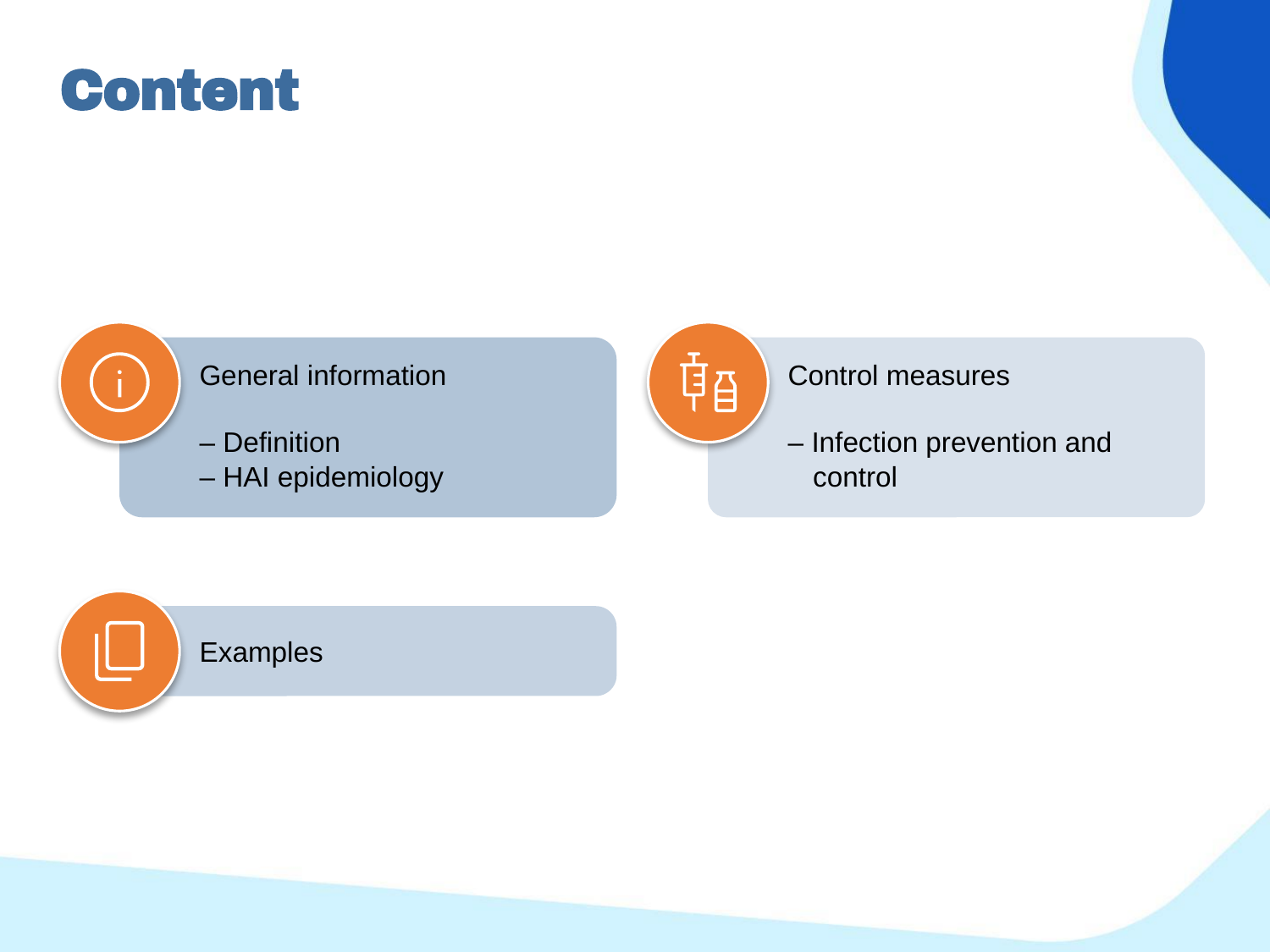

Content

General information

– Definition
– HAI epidemiology
Control measures

– Infection prevention and control

Examples